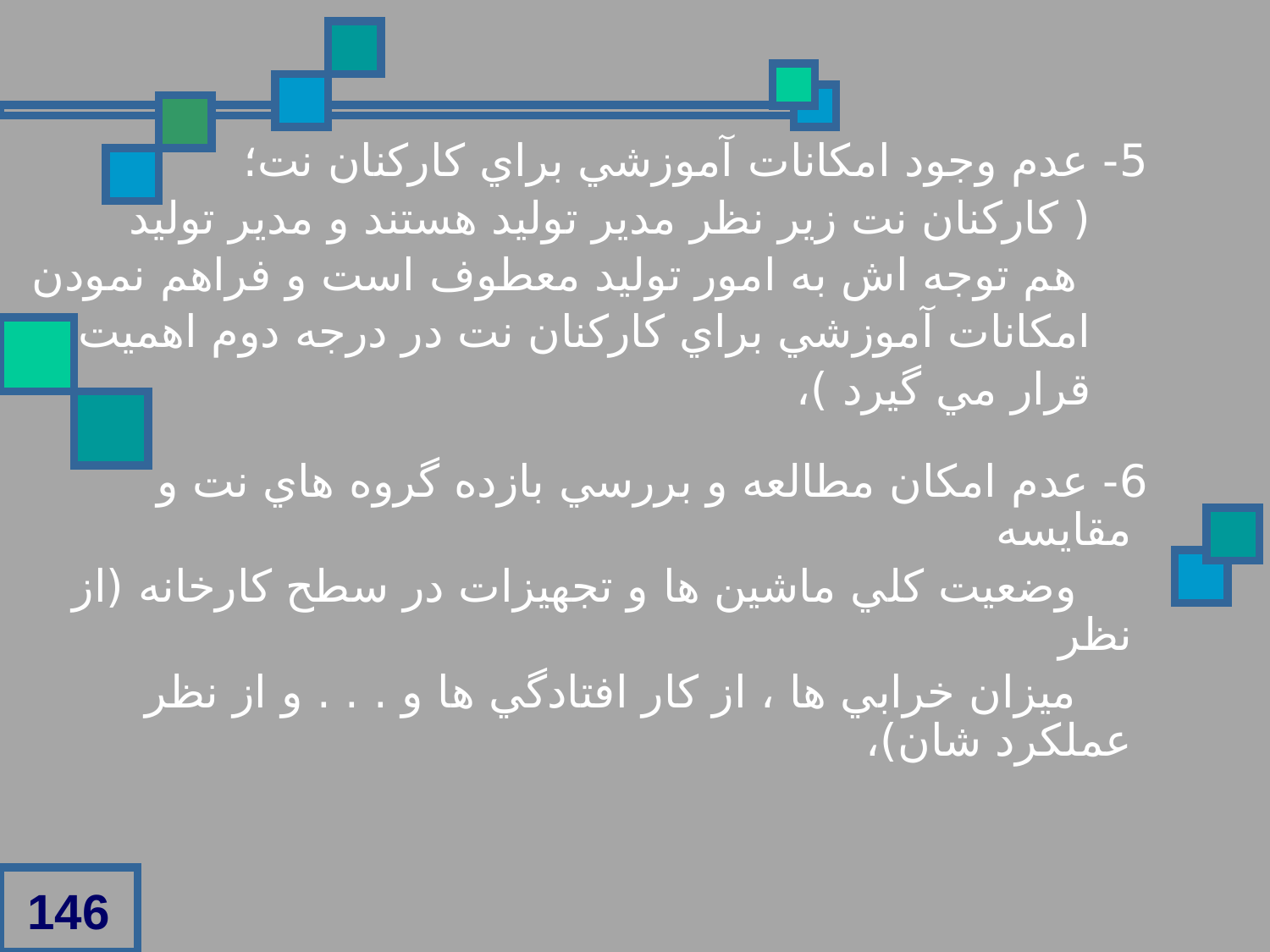

5- عدم وجود امکانات آموزشي براي کارکنان نت؛
     ( کارکنان نت زير نظر مدير توليد هستند و مدير توليد
      هم توجه اش به امور توليد معطوف است و فراهم نمودن
     امکانات آموزشي براي کارکنان نت در درجه دوم اهميت
     قرار مي گيرد )،

 6- عدم امکان مطالعه و بررسي بازده گروه هاي نت و مقايسه
      وضعيت کلي ماشين ها و تجهيزات در سطح کارخانه (از نظر
      ميزان خرابي ها ، از کار افتادگي ها و . . . و از نظر عملکرد شان)،
146